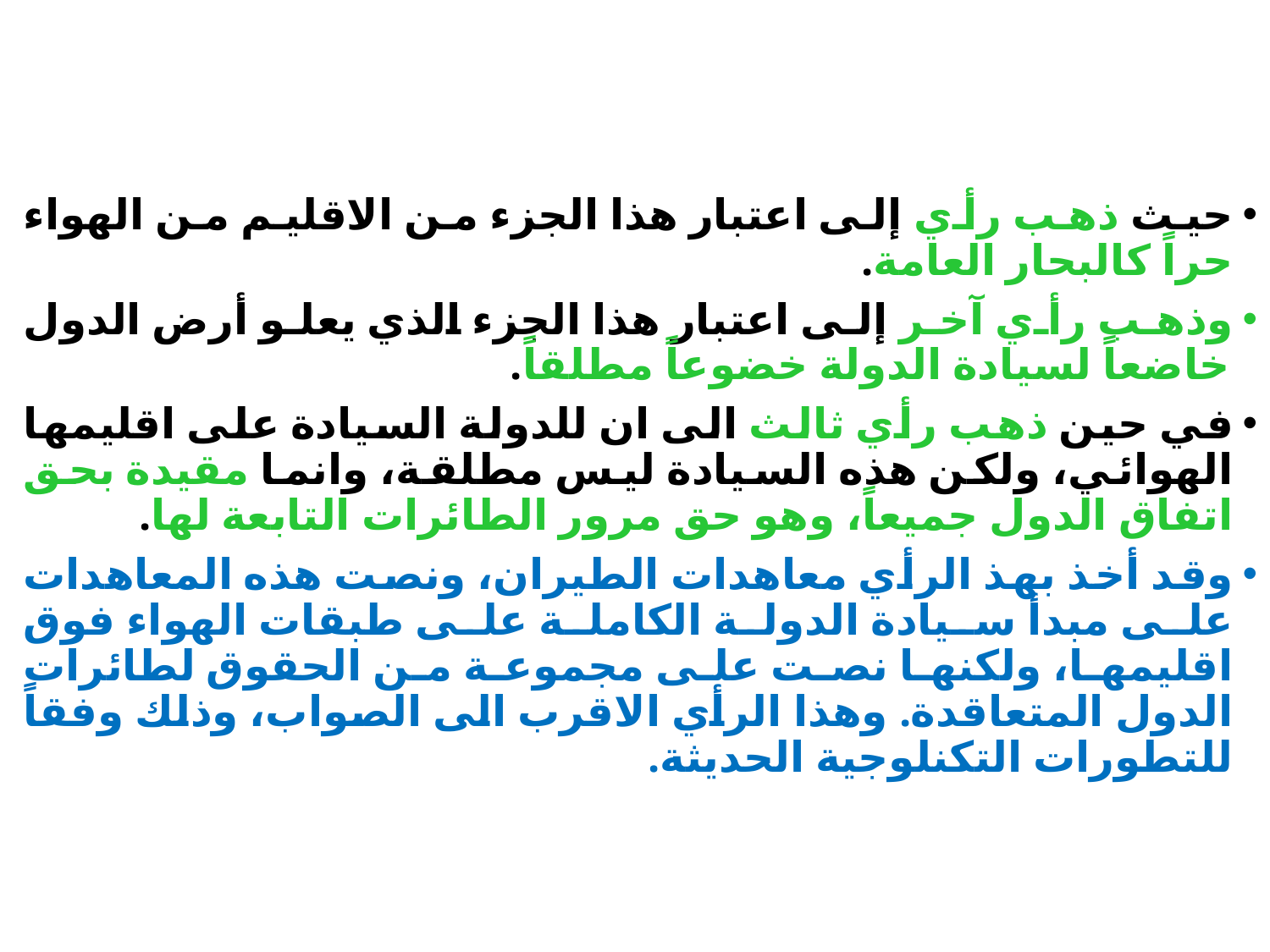

حيث ذهب رأي إلى اعتبار هذا الجزء من الاقليم من الهواء حراً كالبحار العامة.
وذهب رأي آخر إلى اعتبار هذا الجزء الذي يعلو أرض الدول خاضعاً لسيادة الدولة خضوعاً مطلقاً.
في حين ذهب رأي ثالث الى ان للدولة السيادة على اقليمها الهوائي، ولكن هذه السيادة ليس مطلقة، وانما مقيدة بحق اتفاق الدول جميعاً، وهو حق مرور الطائرات التابعة لها.
وقد أخذ بهذ الرأي معاهدات الطيران، ونصت هذه المعاهدات على مبدأ سيادة الدولة الكاملة على طبقات الهواء فوق اقليمها، ولكنها نصت على مجموعة من الحقوق لطائرات الدول المتعاقدة. وهذا الرأي الاقرب الى الصواب، وذلك وفقاً للتطورات التكنلوجية الحديثة.